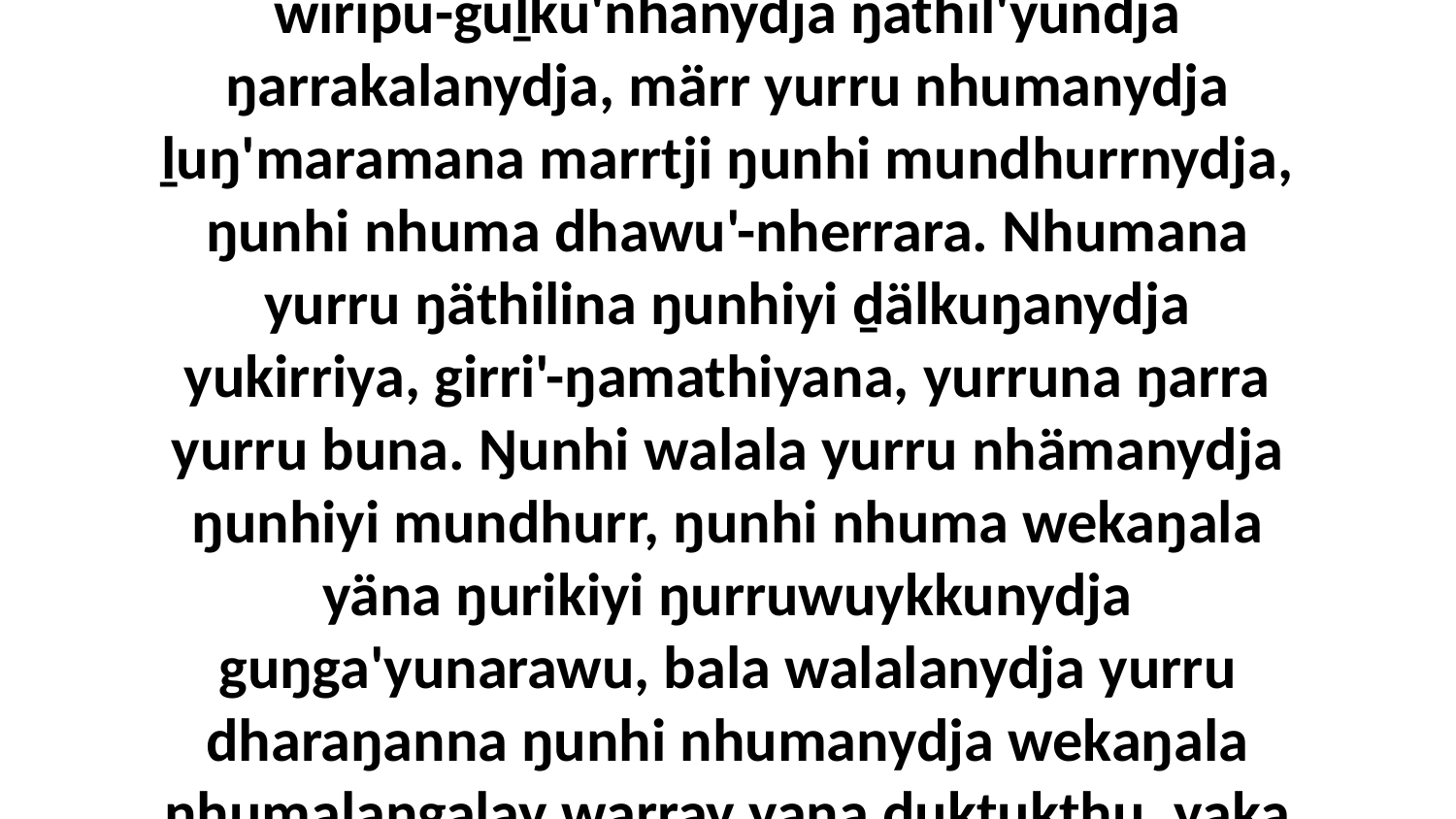

5 Dhiyakuyina ŋarra yurru djuy'yun ŋunhayi wiripu-guḻku'nhanydja ŋathil'yundja ŋarrakalanydja, märr yurru nhumanydja ḻuŋ'maramana marrtji ŋunhi mundhurrnydja, ŋunhi nhuma dhawu'-nherrara. Nhumana yurru ŋäthilina ŋunhiyi ḏälkuŋanydja yukirriya, girri'-ŋamathiyana, yurruna ŋarra yurru buna. Ŋunhi walala yurru nhämanydja ŋunhiyi mundhurr, ŋunhi nhuma wekaŋala yäna ŋurikiyi ŋurruwuykkunydja guŋga'yunarawu, bala walalanydja yurru dharaŋanna ŋunhi nhumanydja wekaŋala nhumalaŋgalay warray yana ḏukṯukthu, yaka ŋarra nhumalanha gur'-guryurruna.